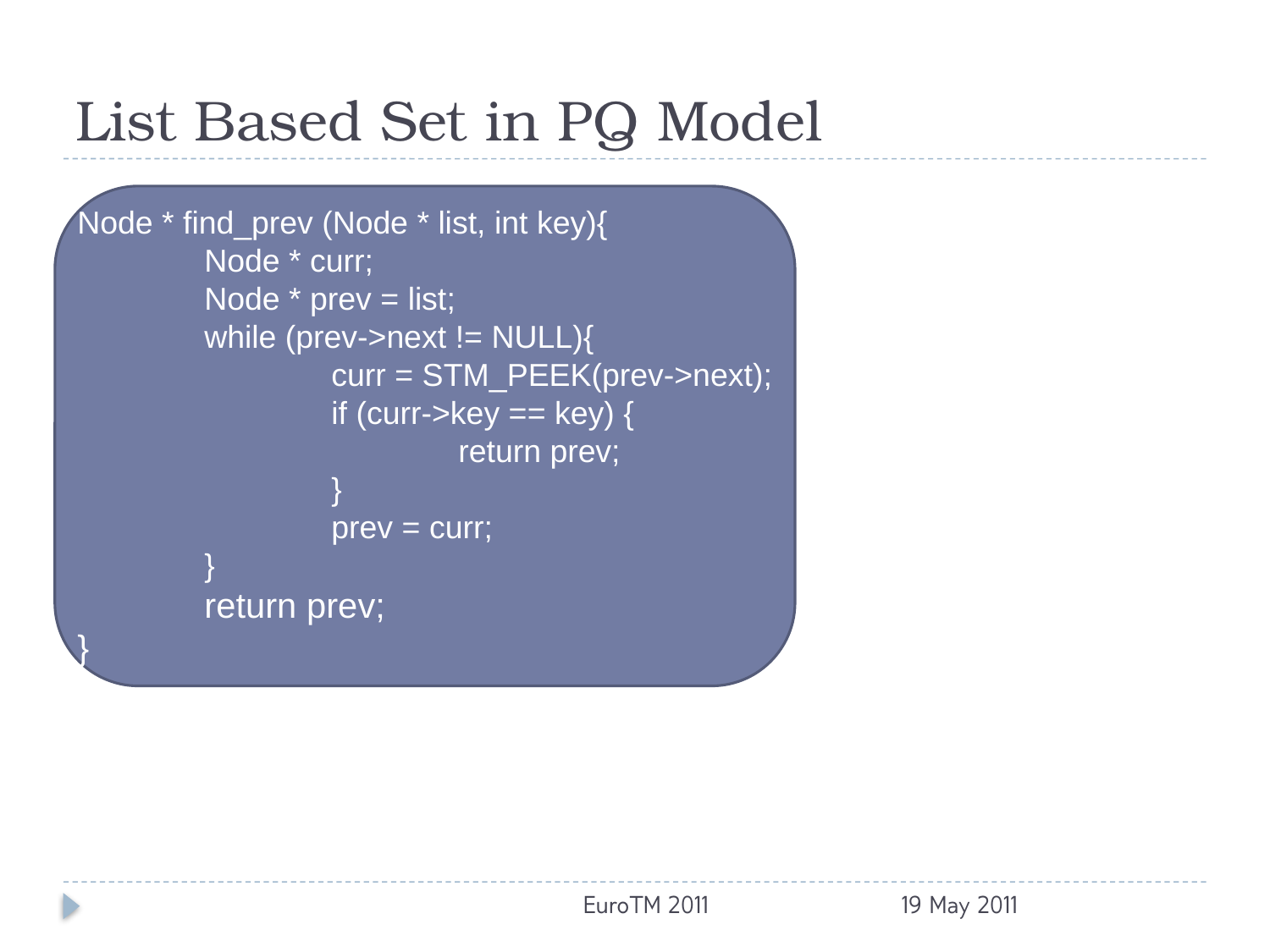

# List Based Set in PQ Model

Node * find_prev (Node * list, int key){
	Node * curr;
	Node * prev = list;
	while (prev->next != NULL){
		curr = STM_PEEK(prev->next);
		if (curr->key == key) {
			return prev;
		}
		prev = curr;
	}
	return prev;
}
EuroTM 2011
19 May 2011